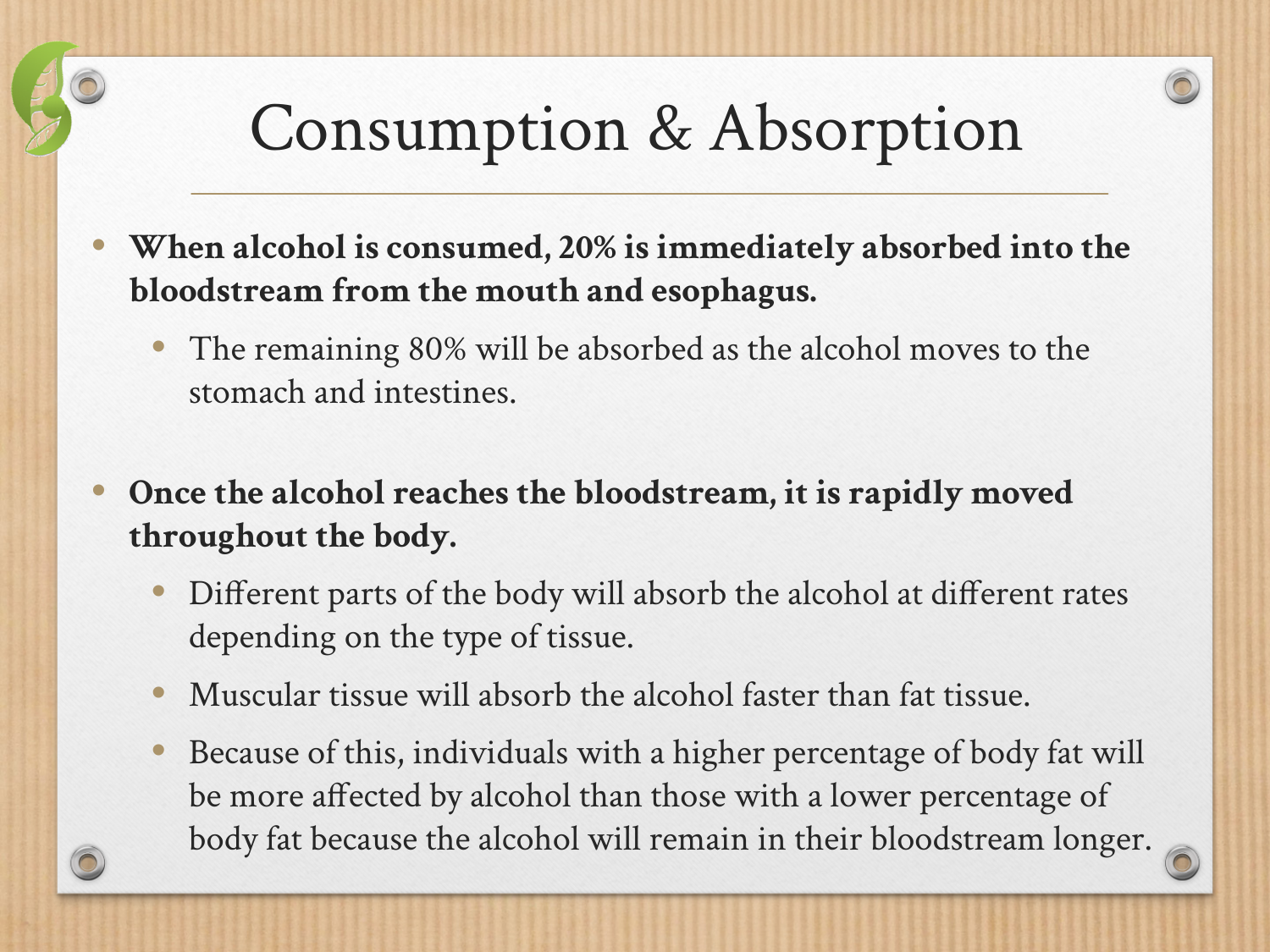

# Consumption & Absorption
When alcohol is consumed, 20% is immediately absorbed into the bloodstream from the mouth and esophagus.
The remaining 80% will be absorbed as the alcohol moves to the stomach and intestines.
Once the alcohol reaches the bloodstream, it is rapidly moved throughout the body.
Different parts of the body will absorb the alcohol at different rates depending on the type of tissue.
Muscular tissue will absorb the alcohol faster than fat tissue.
Because of this, individuals with a higher percentage of body fat will be more affected by alcohol than those with a lower percentage of body fat because the alcohol will remain in their bloodstream longer.